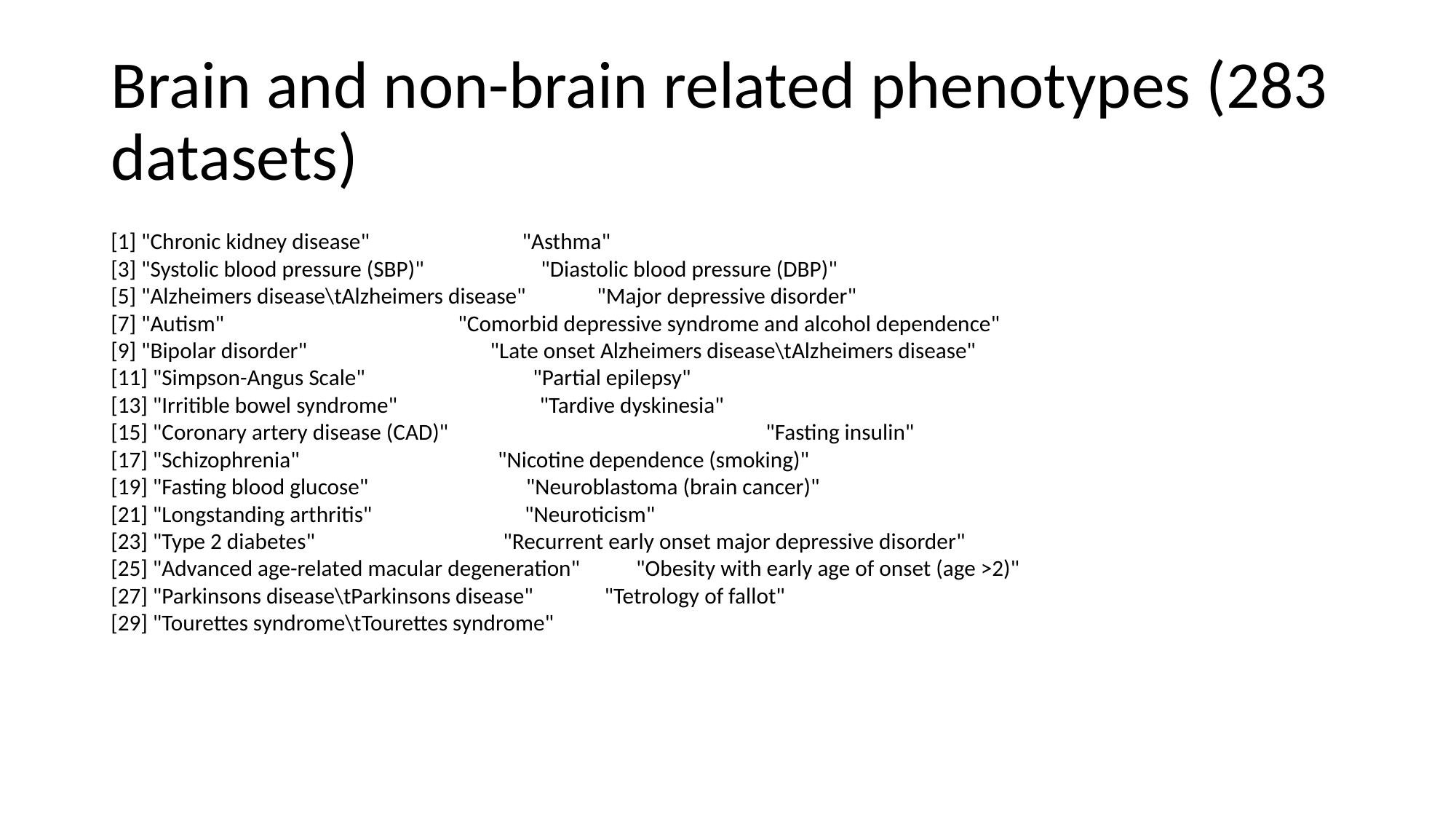

# Brain and non-brain related phenotypes (283 datasets)
[1] "Chronic kidney disease"                              "Asthma"
[3] "Systolic blood pressure (SBP)"                       "Diastolic blood pressure (DBP)"
[5] "Alzheimers disease\tAlzheimers disease"              "Major depressive disorder"
[7] "Autism"                                              "Comorbid depressive syndrome and alcohol dependence"
[9] "Bipolar disorder"                                    "Late onset Alzheimers disease\tAlzheimers disease"
[11] "Simpson-Angus Scale"                                 "Partial epilepsy"
[13] "Irritible bowel syndrome"                            "Tardive dyskinesia"
[15] "Coronary artery disease (CAD)"                       		"Fasting insulin"
[17] "Schizophrenia"                                       "Nicotine dependence (smoking)"
[19] "Fasting blood glucose"                               "Neuroblastoma (brain cancer)"
[21] "Longstanding arthritis"                              "Neuroticism"
[23] "Type 2 diabetes"                                     "Recurrent early onset major depressive disorder"
[25] "Advanced age-related macular degeneration"           "Obesity with early age of onset (age >2)"
[27] "Parkinsons disease\tParkinsons disease"              "Tetrology of fallot"
[29] "Tourettes syndrome\tTourettes syndrome"